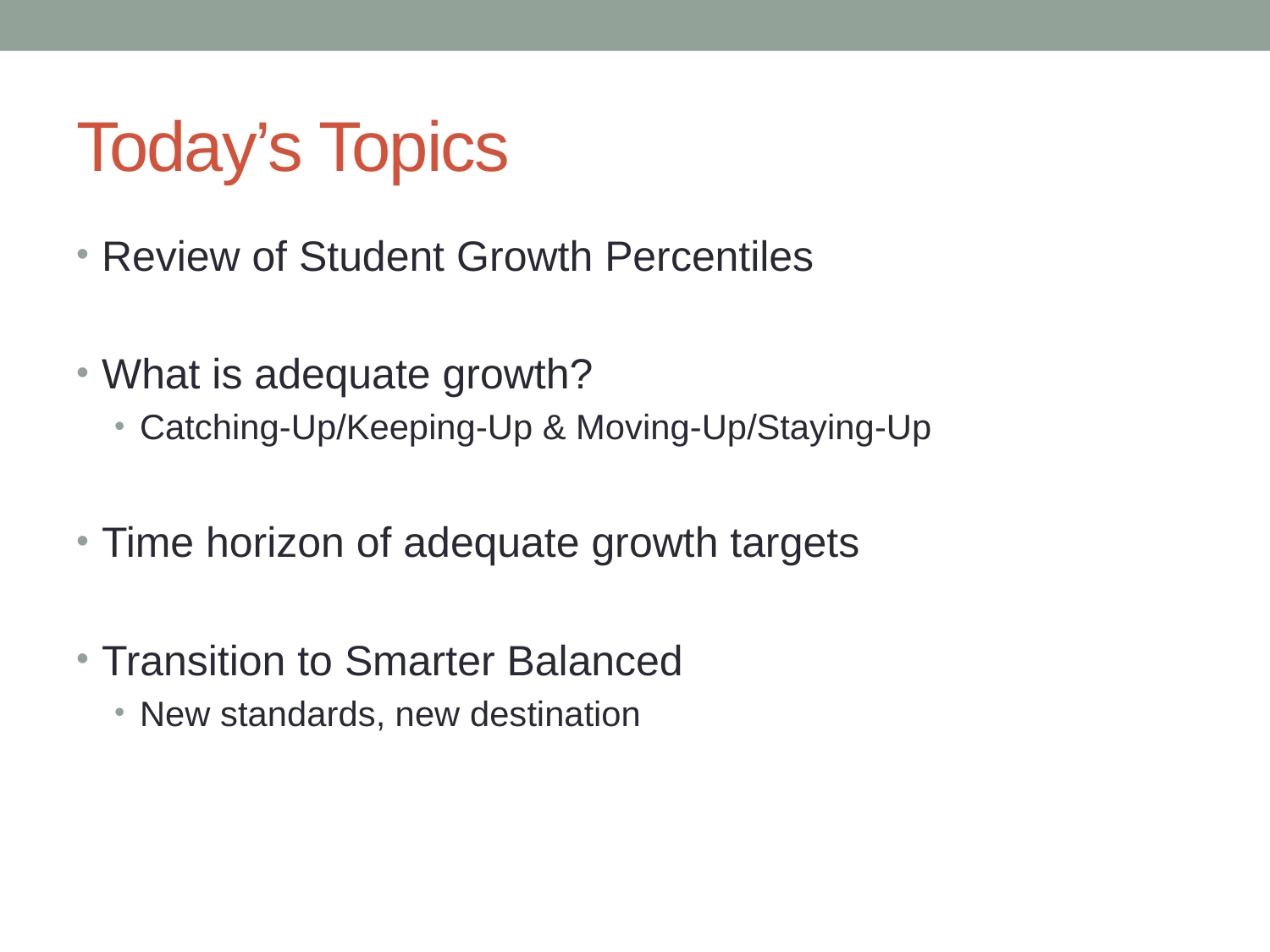

# Today’s Topics
Review of Student Growth Percentiles

What is adequate growth?
Catching-Up/Keeping-Up & Moving-Up/Staying-Up

Time horizon of adequate growth targets

Transition to Smarter Balanced
New standards, new destination